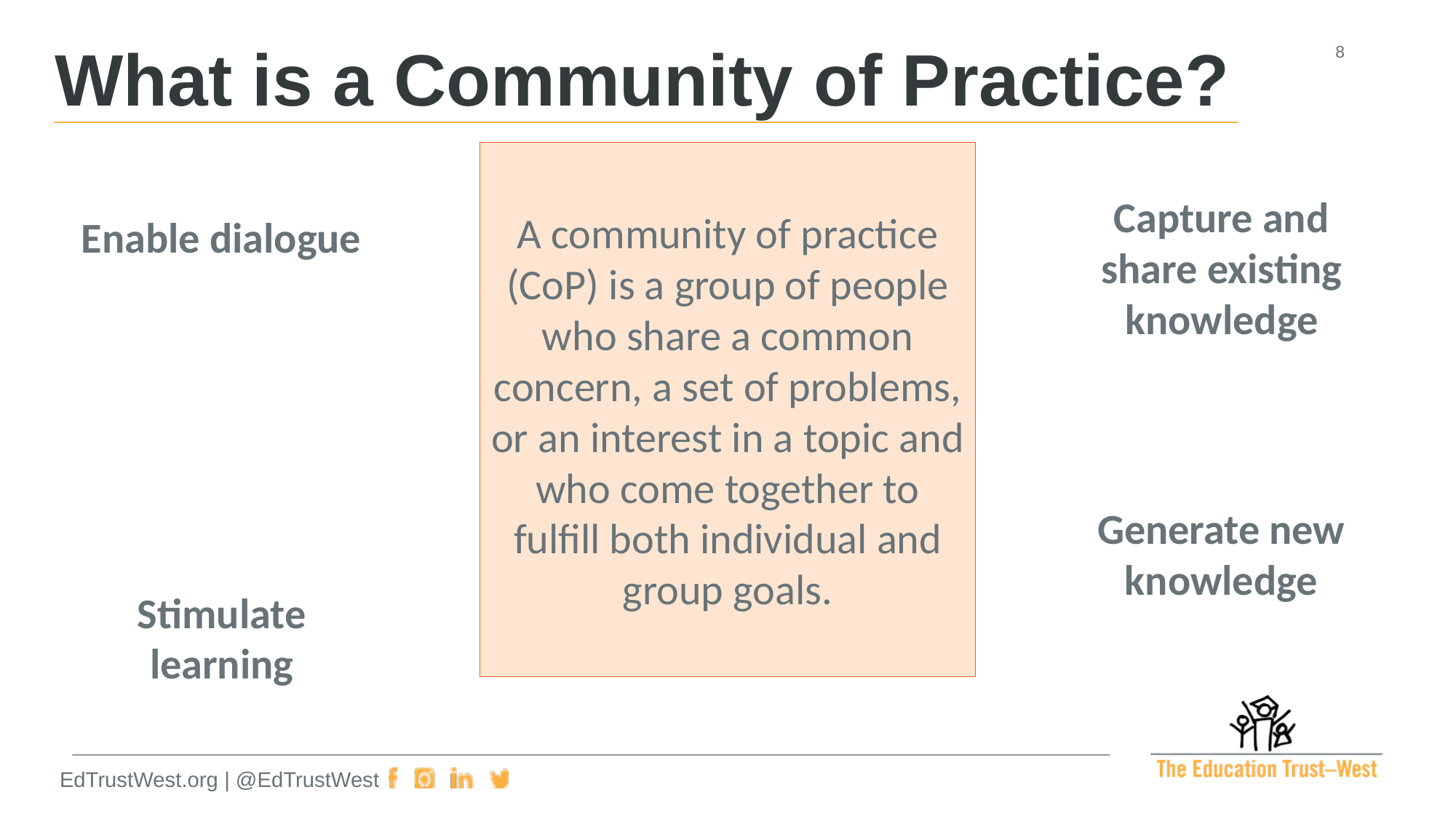

What is a Community of Practice?

A community of practice (CoP) is a group of people who share a common concern, a set of problems, or an interest in a topic and who come together to fulfill both individual and group goals.

Capture and share existing knowledge
Enable dialogue
Generate new knowledge
Stimulate learning